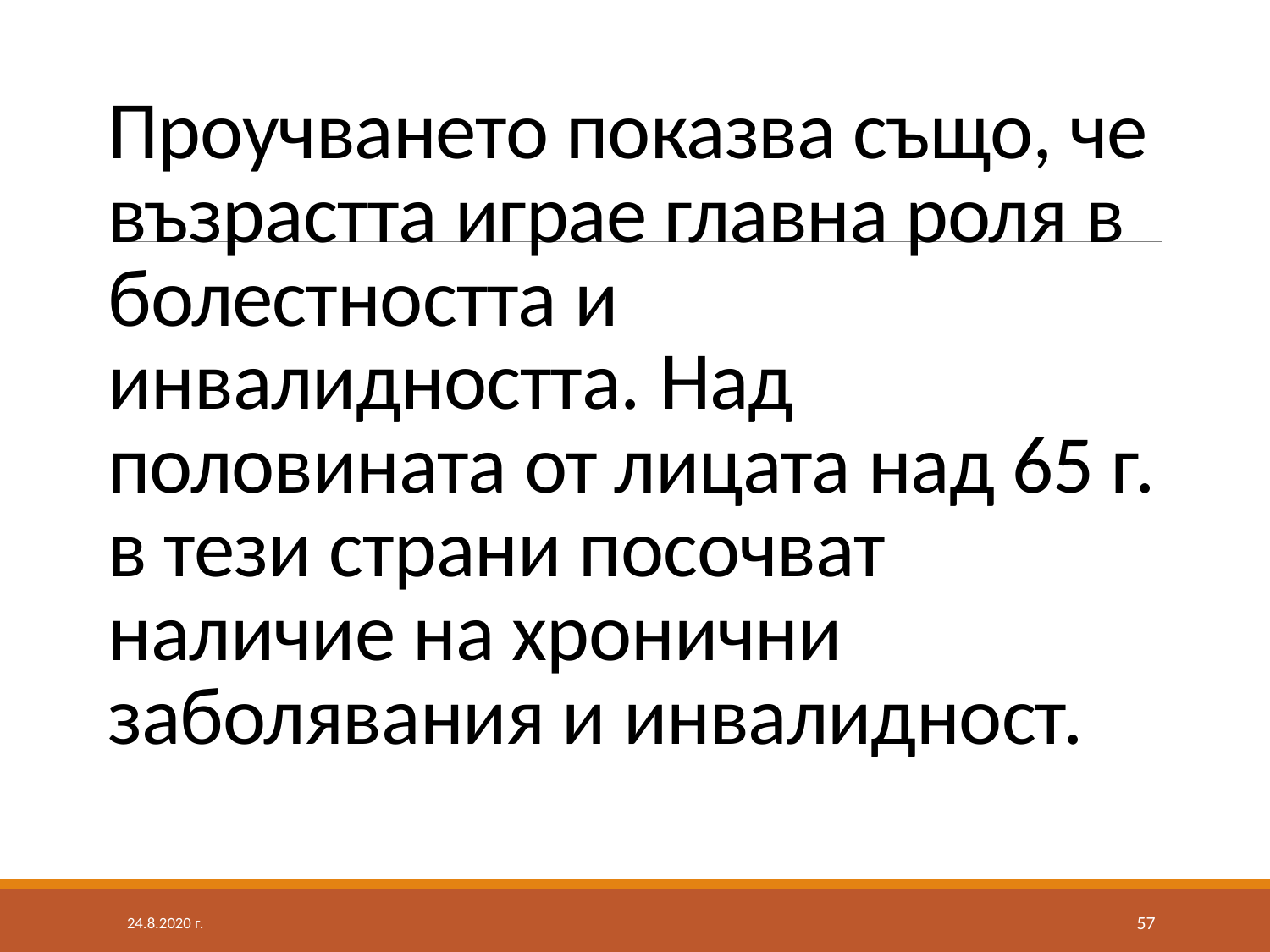

# Проучването показва също, че възрастта играе главна роля в болестността и инвалидността. Над половината от лицата над 65 г. в тези страни посочват наличие на хронични заболявания и инвалидност.
24.8.2020 г.
57